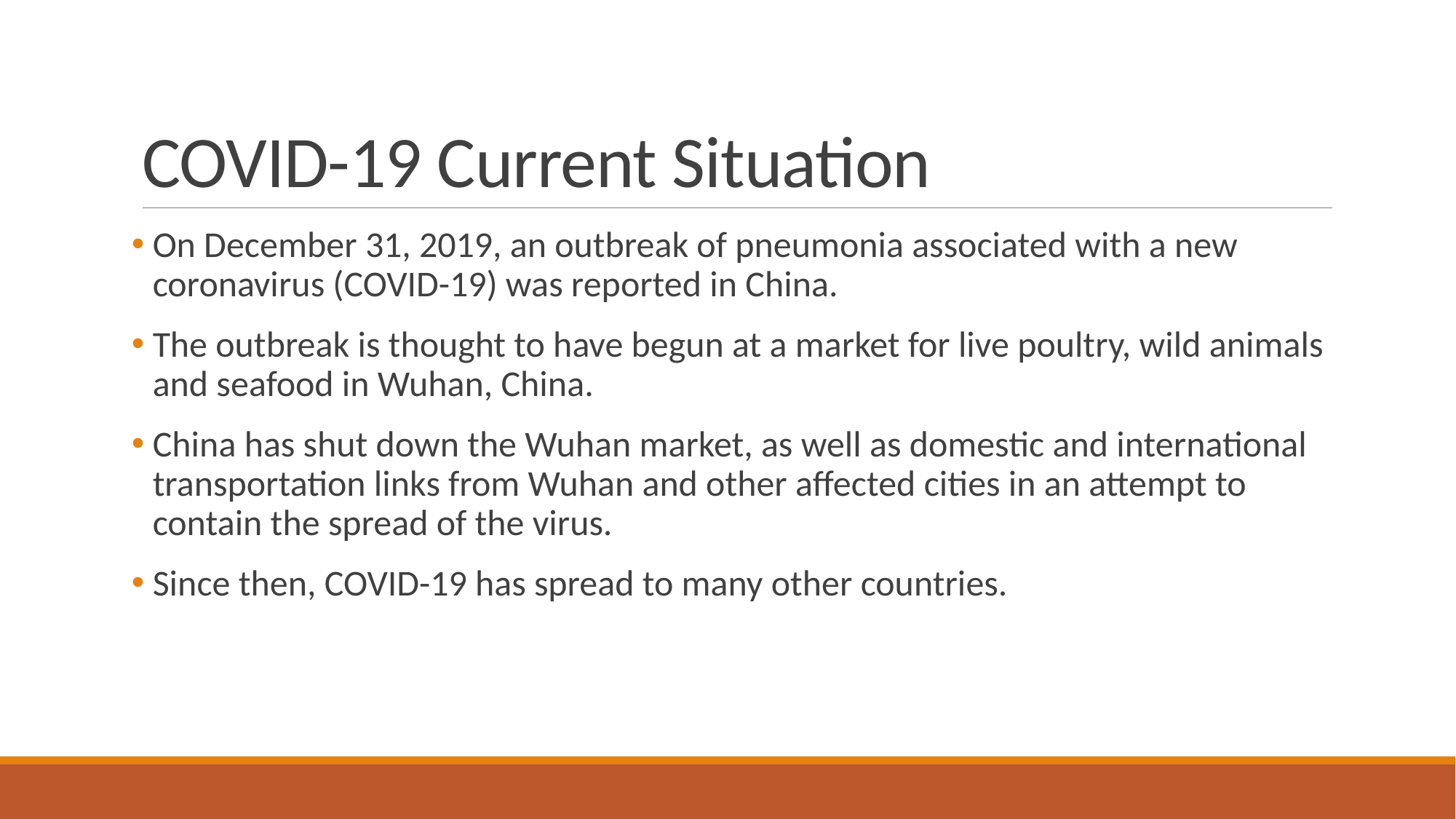

# COVID-19 Current Situation
On December 31, 2019, an outbreak of pneumonia associated with a new coronavirus (COVID-19) was reported in China.
The outbreak is thought to have begun at a market for live poultry, wild animals and seafood in Wuhan, China.
China has shut down the Wuhan market, as well as domestic and international transportation links from Wuhan and other affected cities in an attempt to contain the spread of the virus.
Since then, COVID-19 has spread to many other countries.